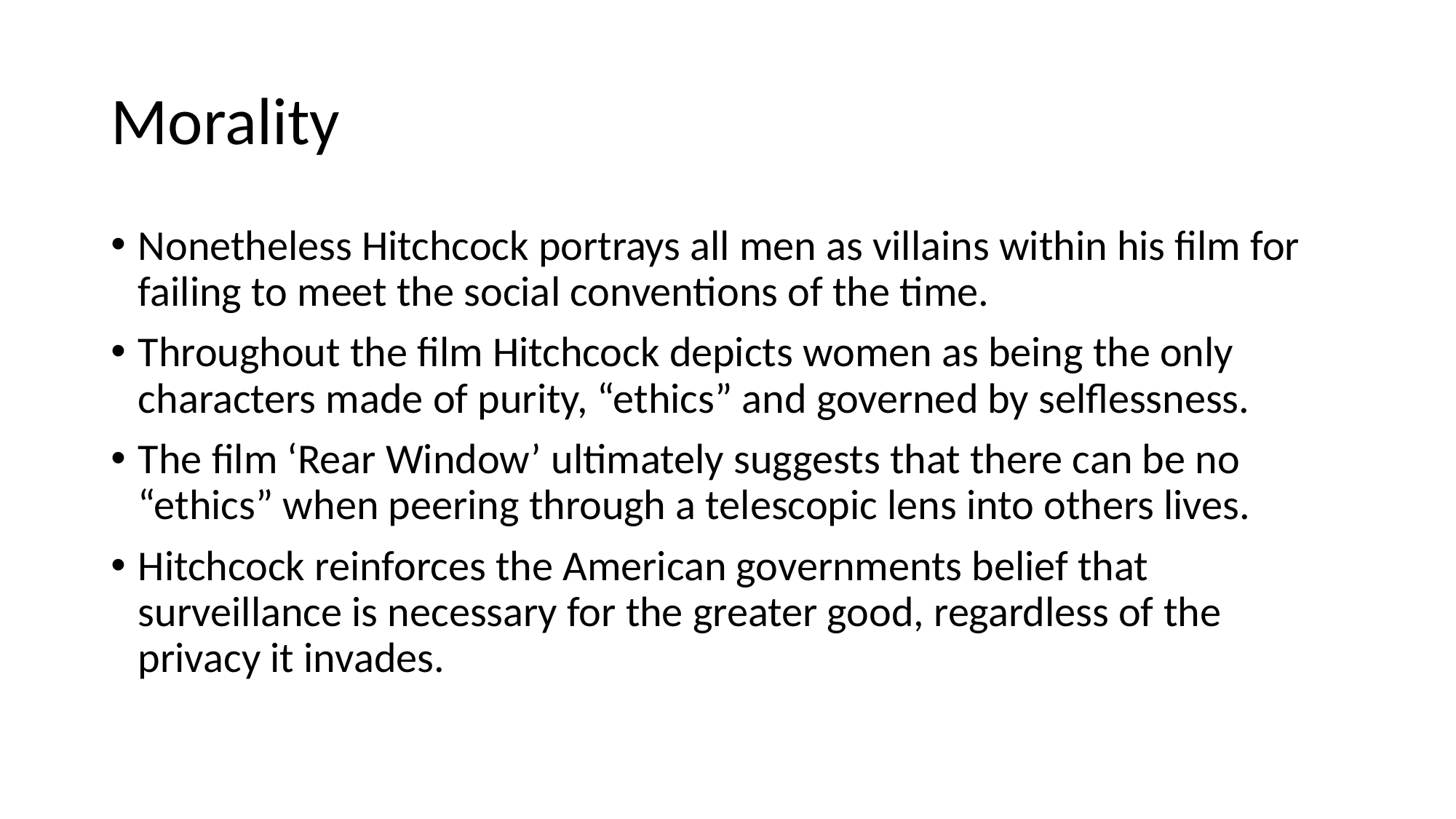

# Morality
Nonetheless Hitchcock portrays all men as villains within his film for failing to meet the social conventions of the time.
Throughout the film Hitchcock depicts women as being the only characters made of purity, “ethics” and governed by selflessness.
The film ‘Rear Window’ ultimately suggests that there can be no “ethics” when peering through a telescopic lens into others lives.
Hitchcock reinforces the American governments belief that surveillance is necessary for the greater good, regardless of the privacy it invades.